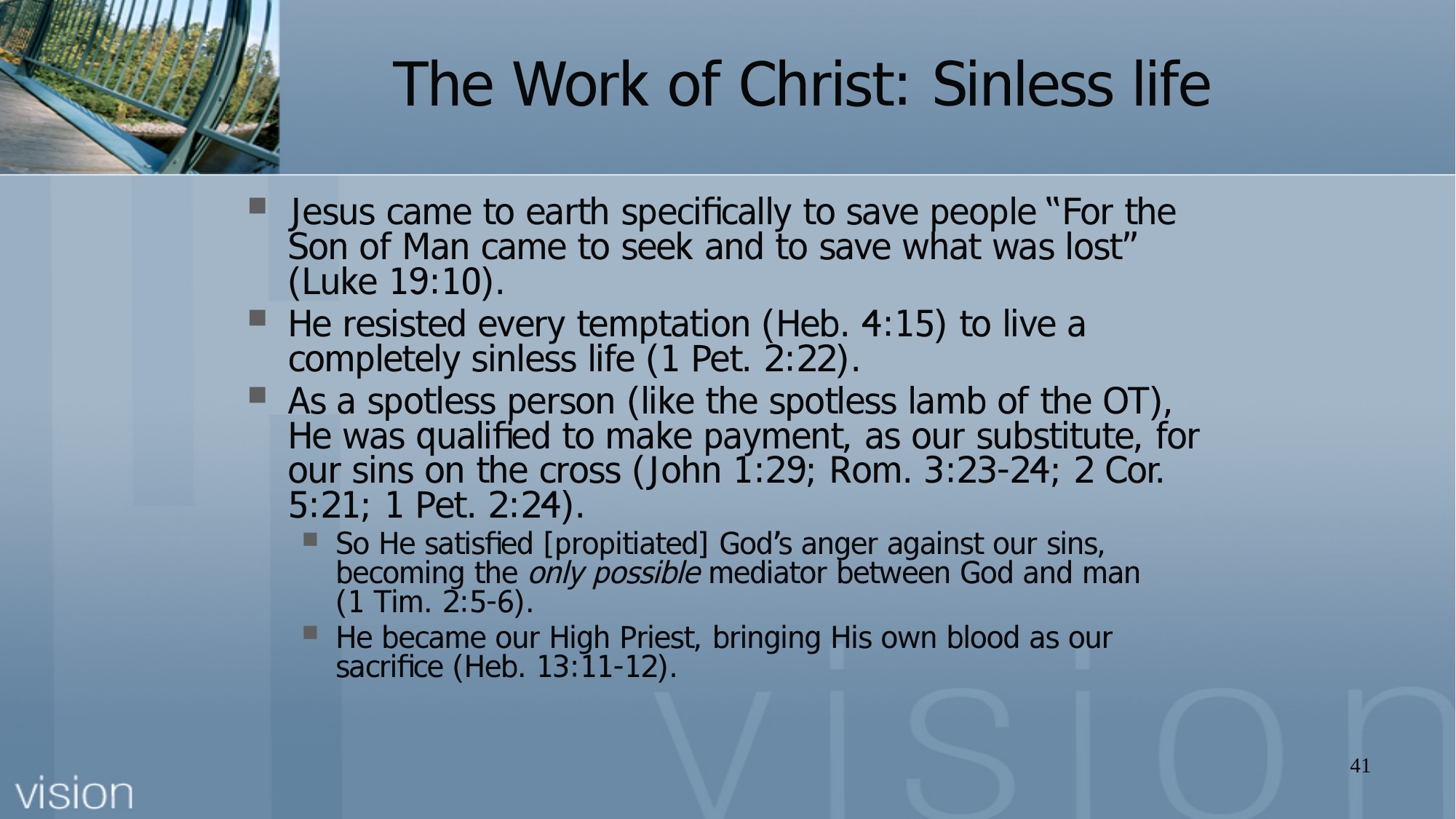

# The Work of Christ: Sinless life
Jesus came to earth specifically to save people “For the Son of Man came to seek and to save what was lost” (Luke 19:10).
He resisted every temptation (Heb. 4:15) to live a completely sinless life (1 Pet. 2:22).
As a spotless person (like the spotless lamb of the OT), He was qualified to make payment, as our substitute, for our sins on the cross (John 1:29; Rom. 3:23-24; 2 Cor. 5:21; 1 Pet. 2:24).
So He satisfied [propitiated] God’s anger against our sins, becoming the only possible mediator between God and man
(1 Tim. 2:5-6).
He became our High Priest, bringing His own blood as our sacrifice (Heb. 13:11-12).

41